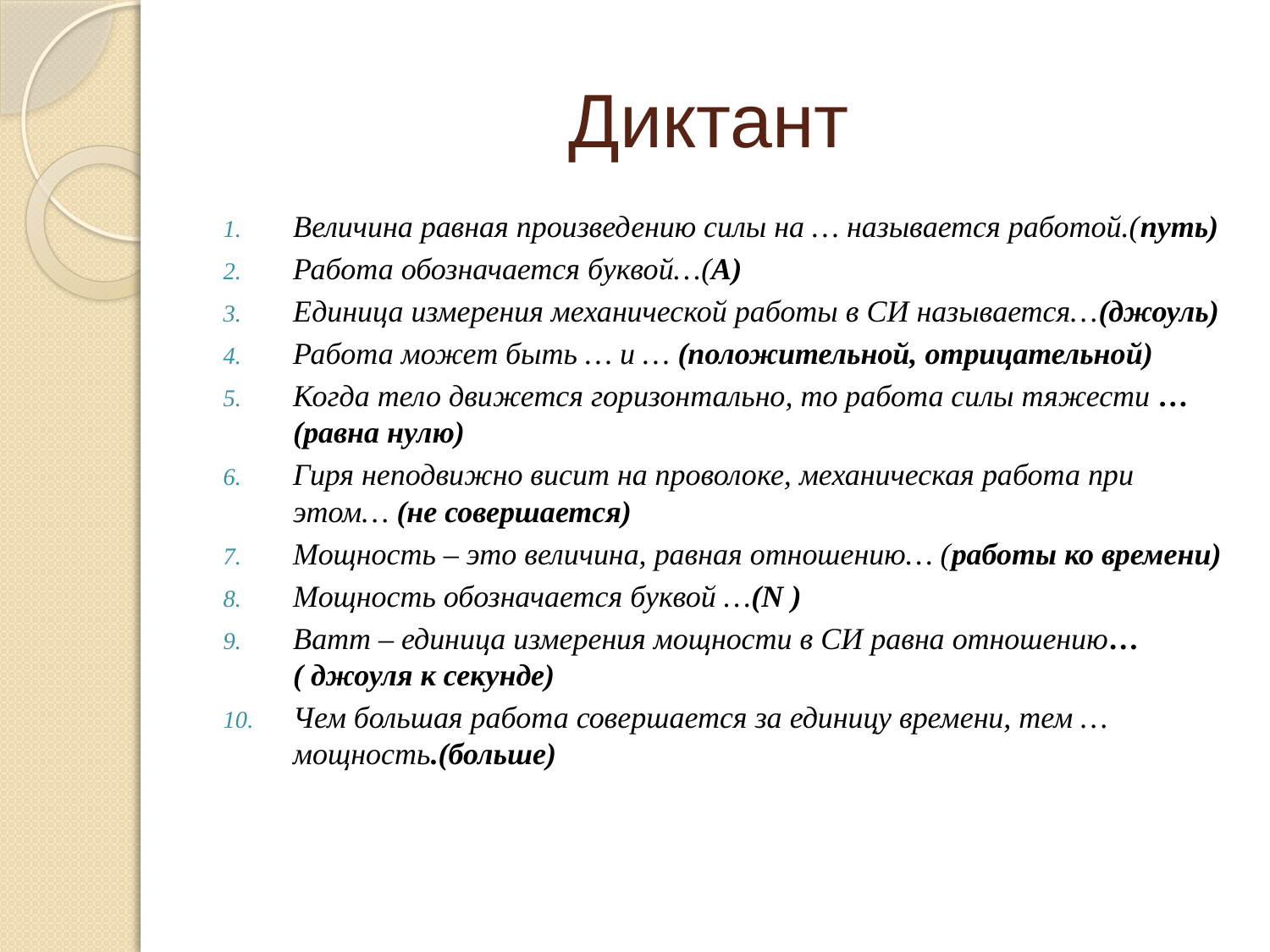

# Диктант
Величина равная произведению силы на … называется работой.(путь)
Работа обозначается буквой…(А)
Единица измерения механической работы в СИ называется…(джоуль)
Работа может быть … и … (положительной, отрицательной)
Когда тело движется горизонтально, то работа силы тяжести …(равна нулю)
Гиря неподвижно висит на проволоке, механическая работа при этом… (не совершается)
Мощность – это величина, равная отношению… (работы ко времени)
Мощность обозначается буквой …(N )
Ватт – единица измерения мощности в СИ равна отношению…( джоуля к секунде)
Чем большая работа совершается за единицу времени, тем … мощность.(больше)